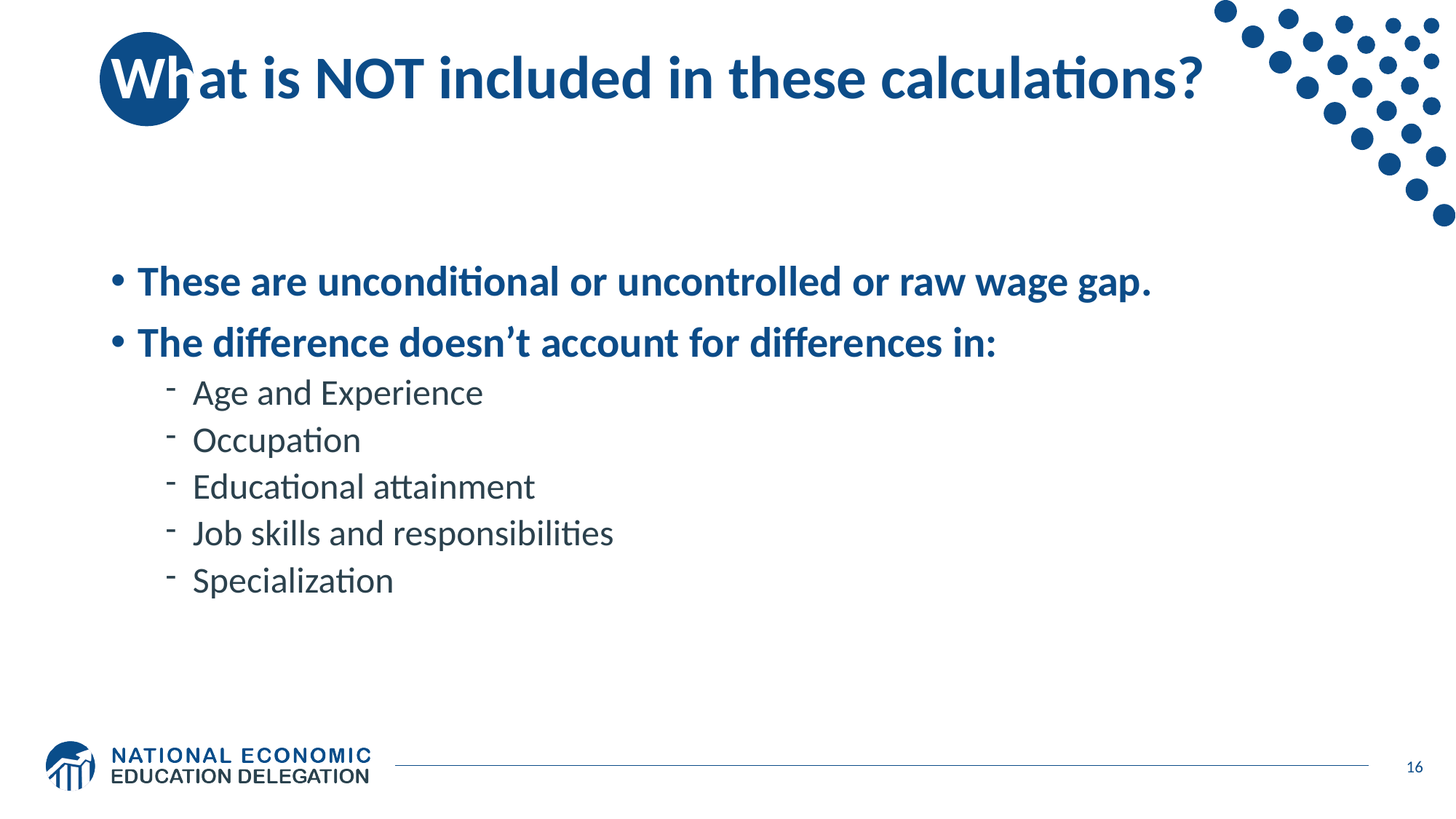

# What is NOT included in these calculations?
These are unconditional or uncontrolled or raw wage gap.
The difference doesn’t account for differences in:
Age and Experience
Occupation
Educational attainment
Job skills and responsibilities
Specialization
16